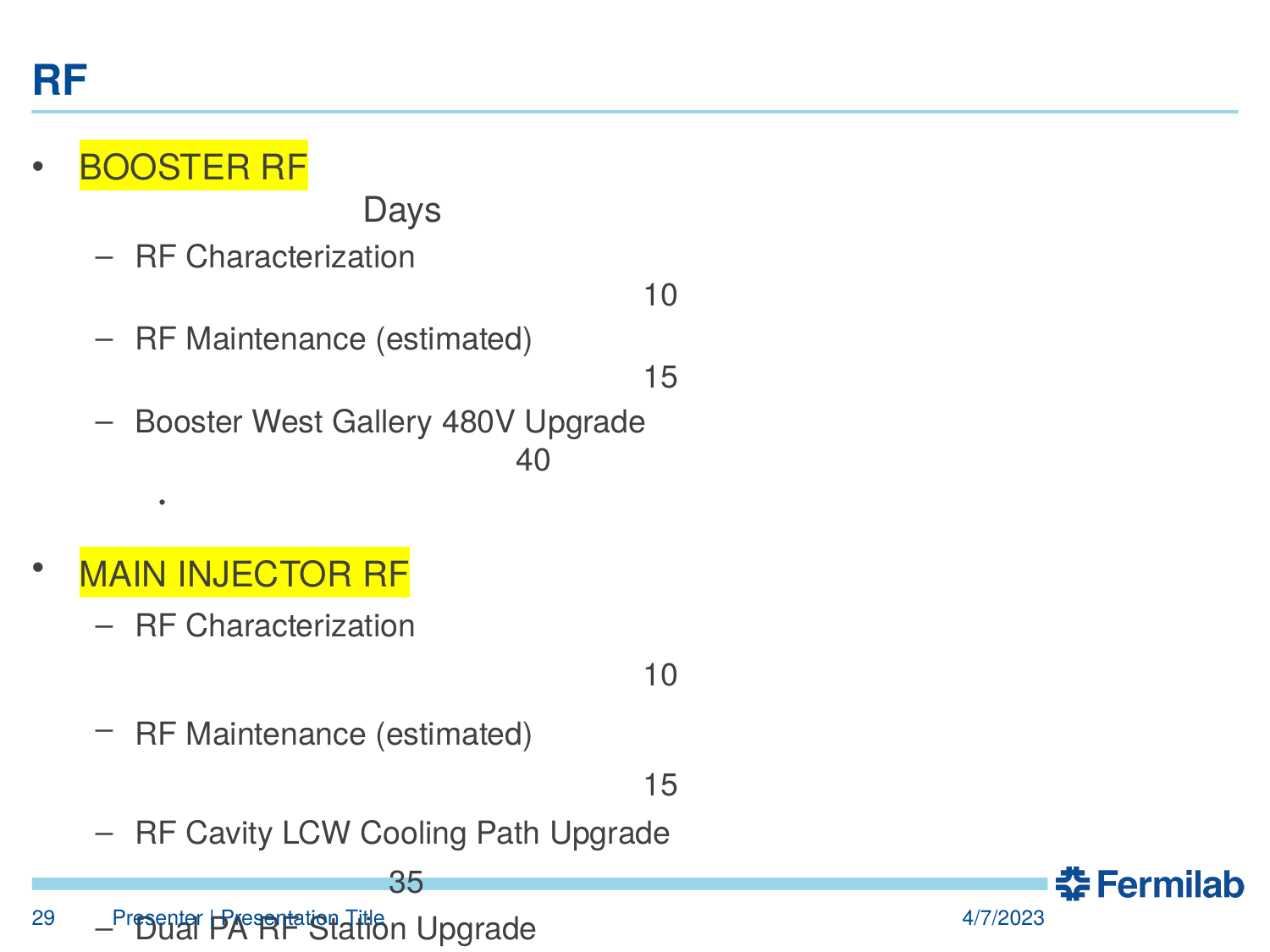

# RF
BOOSTER RF				              					   Days
RF Characterization										10
RF Maintenance (estimated)									15
Booster West Gallery 480V Upgrade							40

MAIN INJECTOR RF
RF Characterization										10
RF Maintenance (estimated)									15
RF Cavity LCW Cooling Path Upgrade						35
Dual PA RF Station Upgrade									15
29
Presenter | Presentation Title
4/7/2023